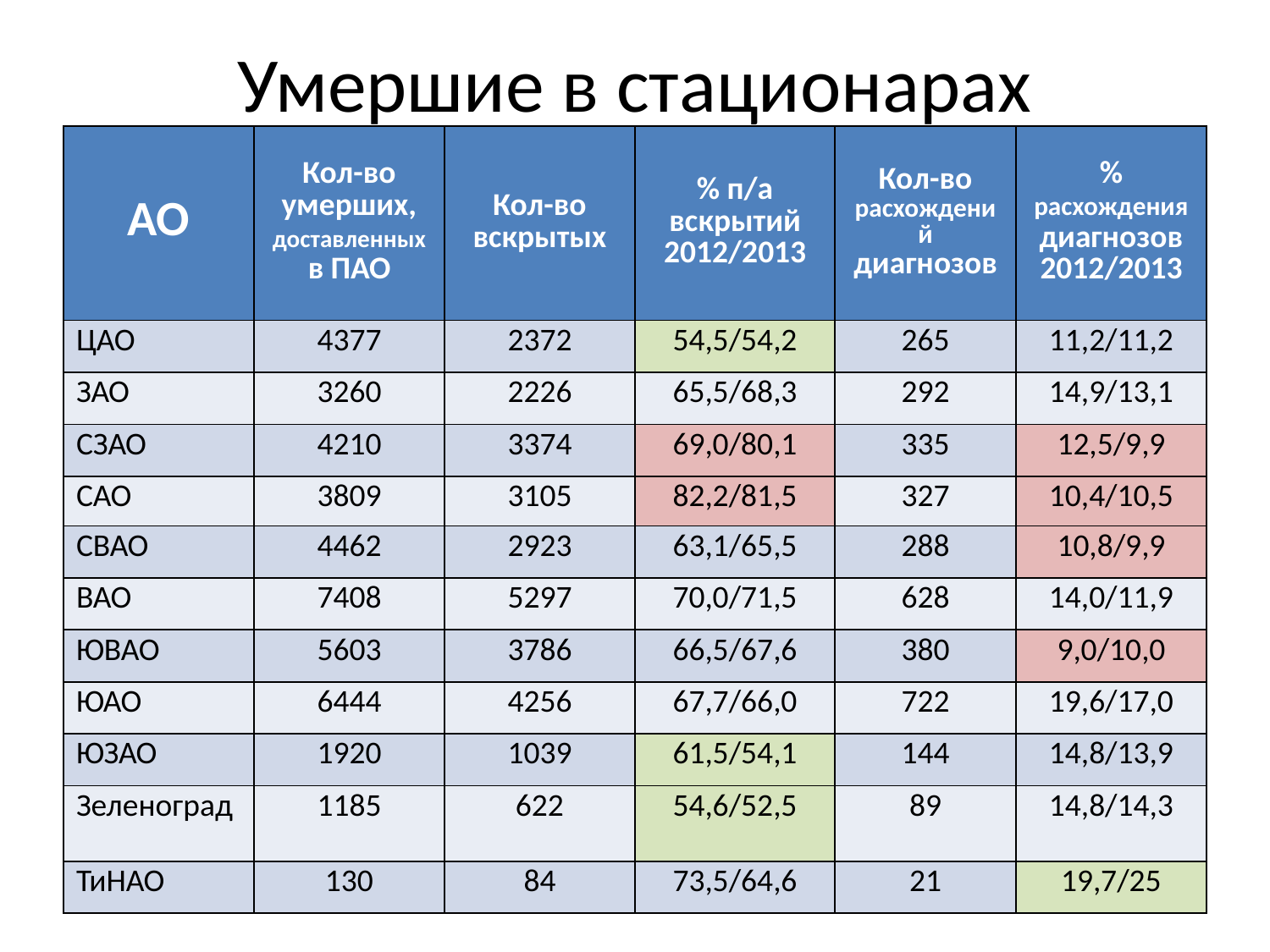

# Умершие в стационарах
| АО | Кол-во умерших, доставленных в ПАО | Кол-во вскрытых | % п/а вскрытий 2012/2013 | Кол-во расхождений диагнозов | % расхождения диагнозов 2012/2013 |
| --- | --- | --- | --- | --- | --- |
| ЦАО | 4377 | 2372 | 54,5/54,2 | 265 | 11,2/11,2 |
| ЗАО | 3260 | 2226 | 65,5/68,3 | 292 | 14,9/13,1 |
| СЗАО | 4210 | 3374 | 69,0/80,1 | 335 | 12,5/9,9 |
| САО | 3809 | 3105 | 82,2/81,5 | 327 | 10,4/10,5 |
| СВАО | 4462 | 2923 | 63,1/65,5 | 288 | 10,8/9,9 |
| ВАО | 7408 | 5297 | 70,0/71,5 | 628 | 14,0/11,9 |
| ЮВАО | 5603 | 3786 | 66,5/67,6 | 380 | 9,0/10,0 |
| ЮАО | 6444 | 4256 | 67,7/66,0 | 722 | 19,6/17,0 |
| ЮЗАО | 1920 | 1039 | 61,5/54,1 | 144 | 14,8/13,9 |
| Зеленоград | 1185 | 622 | 54,6/52,5 | 89 | 14,8/14,3 |
| ТиНАО | 130 | 84 | 73,5/64,6 | 21 | 19,7/25 |